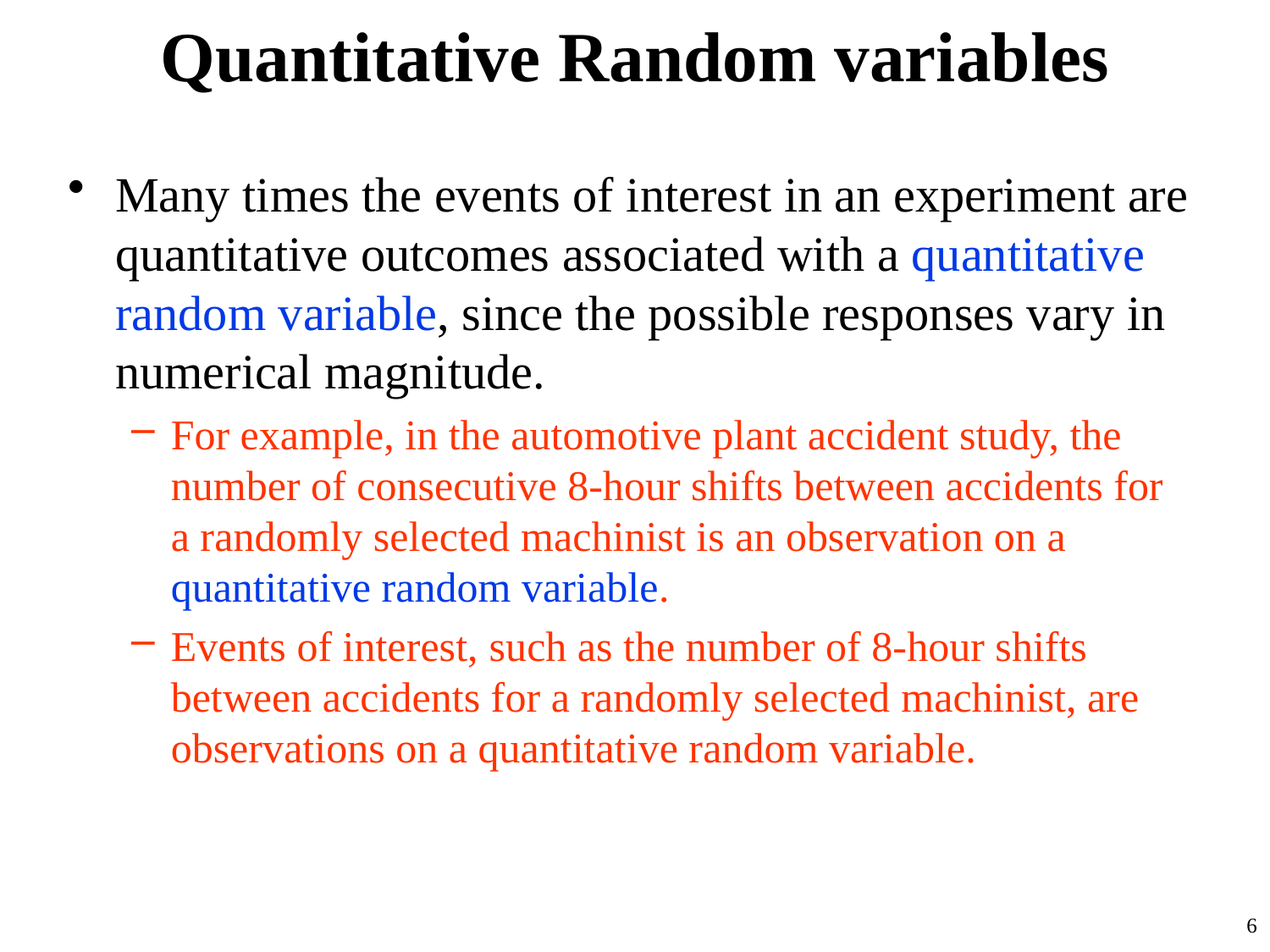

# Quantitative Random variables
Many times the events of interest in an experiment are quantitative outcomes associated with a quantitative random variable, since the possible responses vary in numerical magnitude.
For example, in the automotive plant accident study, the number of consecutive 8-hour shifts between accidents for a randomly selected machinist is an observation on a quantitative random variable.
Events of interest, such as the number of 8-hour shifts between accidents for a randomly selected machinist, are observations on a quantitative random variable.
6